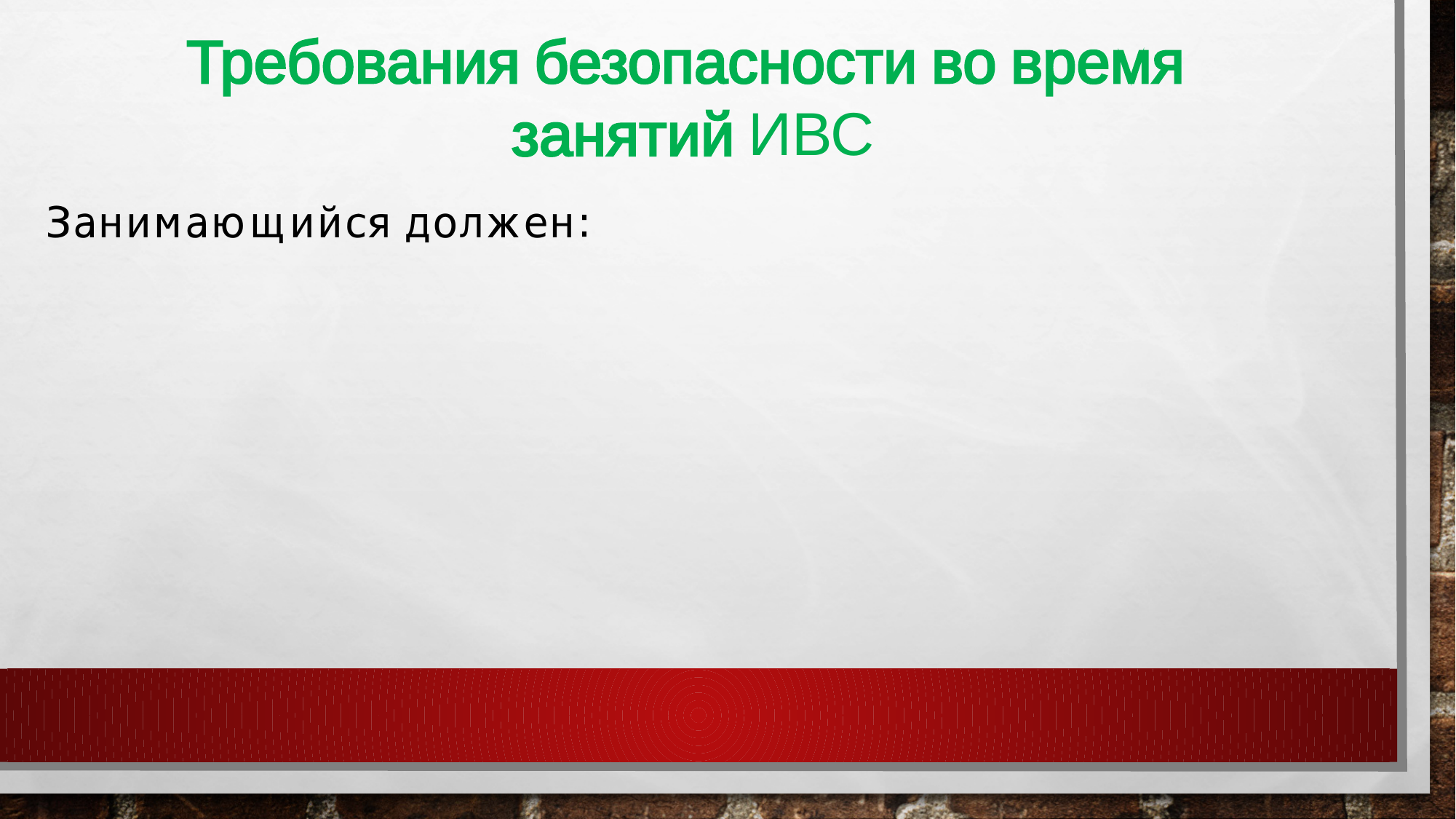

Требования безопасности во время
 занятий ИВС

Занимающийся должен: